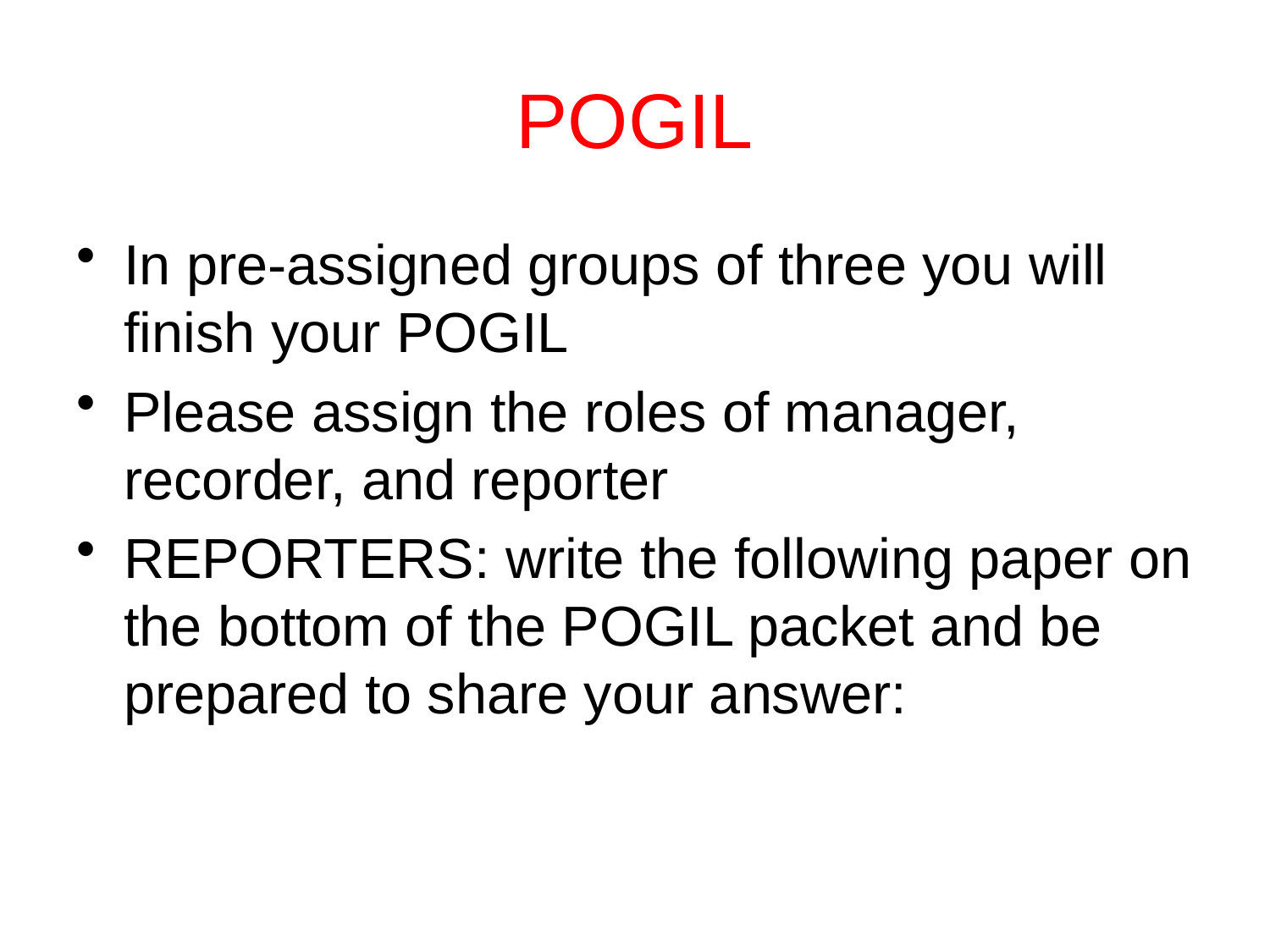

# POGIL
In pre-assigned groups of three you will finish your POGIL
Please assign the roles of manager, recorder, and reporter
REPORTERS: write the following paper on the bottom of the POGIL packet and be prepared to share your answer: